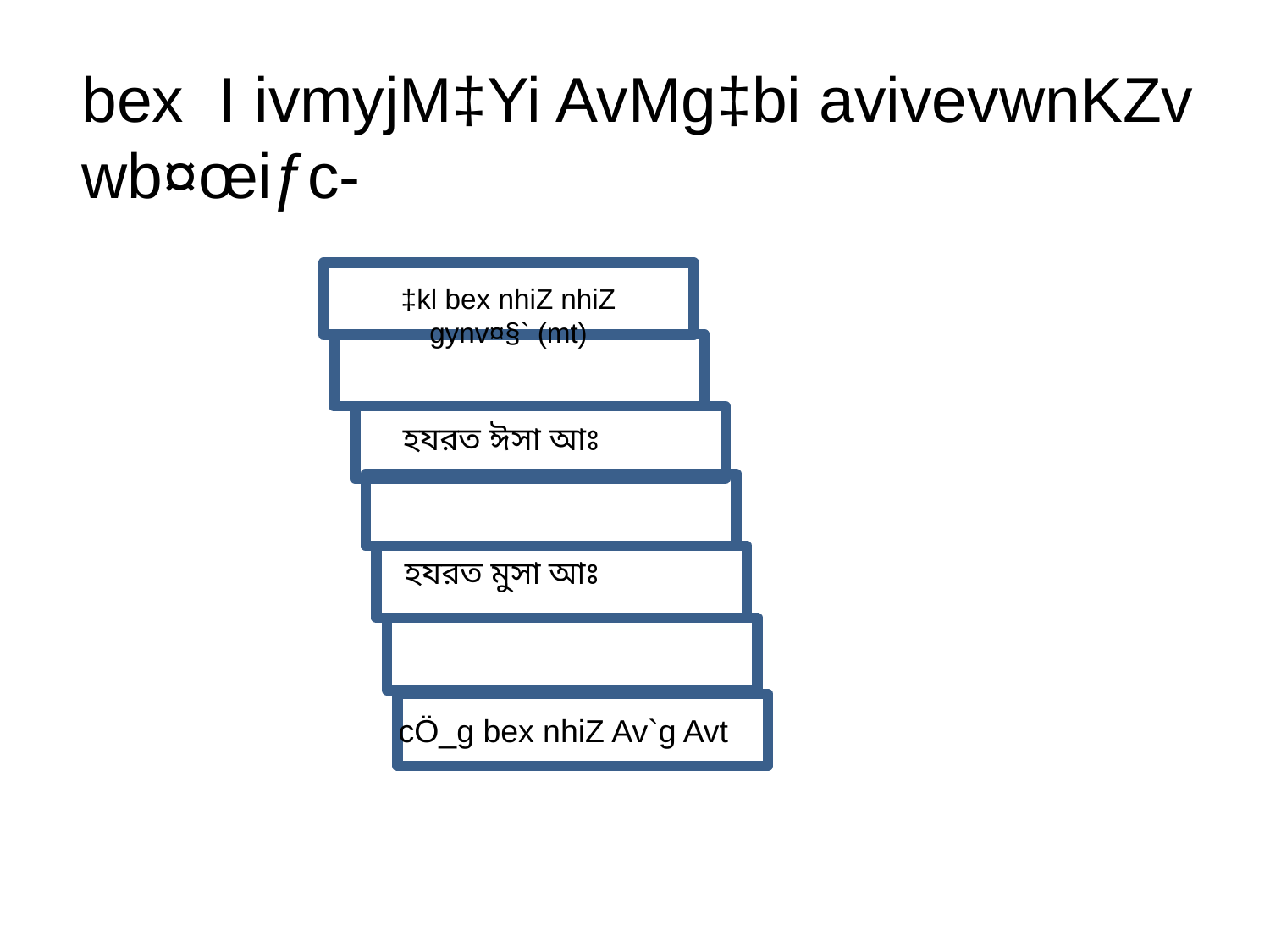

bex  I ivmyjM‡Yi AvMg‡bi avivevwnKZv wb¤œiƒc-

‡kl bex nhiZ nhiZ gynv¤§` (mt)
হযরত ঈসা আঃ
হযরত মুসা আঃ
cÖ_g bex nhiZ Av`g Avt